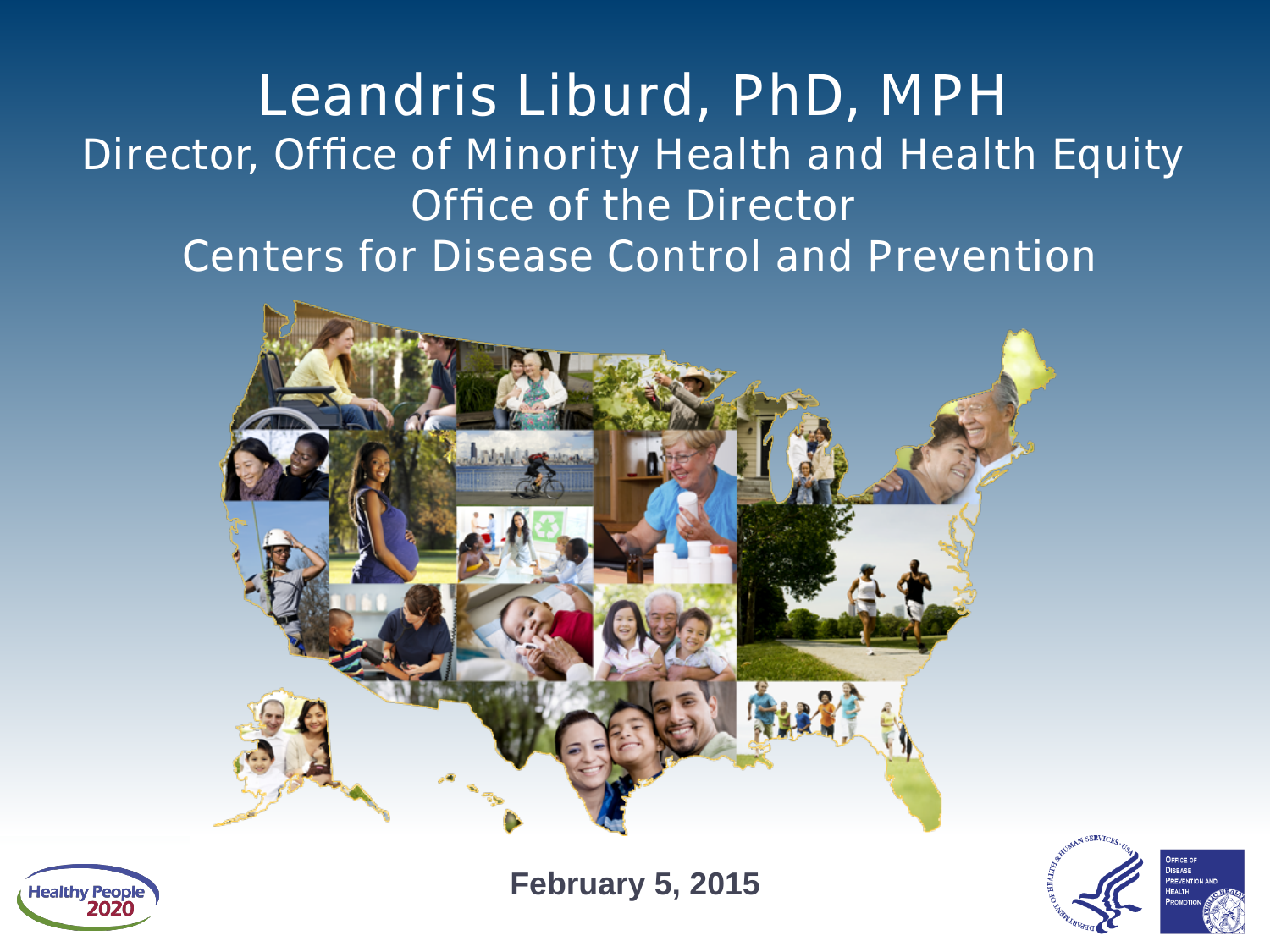

# Leandris Liburd, PhD, MPH Director, Office of Minority Health and Health Equity Office of the Director Centers for Disease Control and Prevention
February 5, 2015